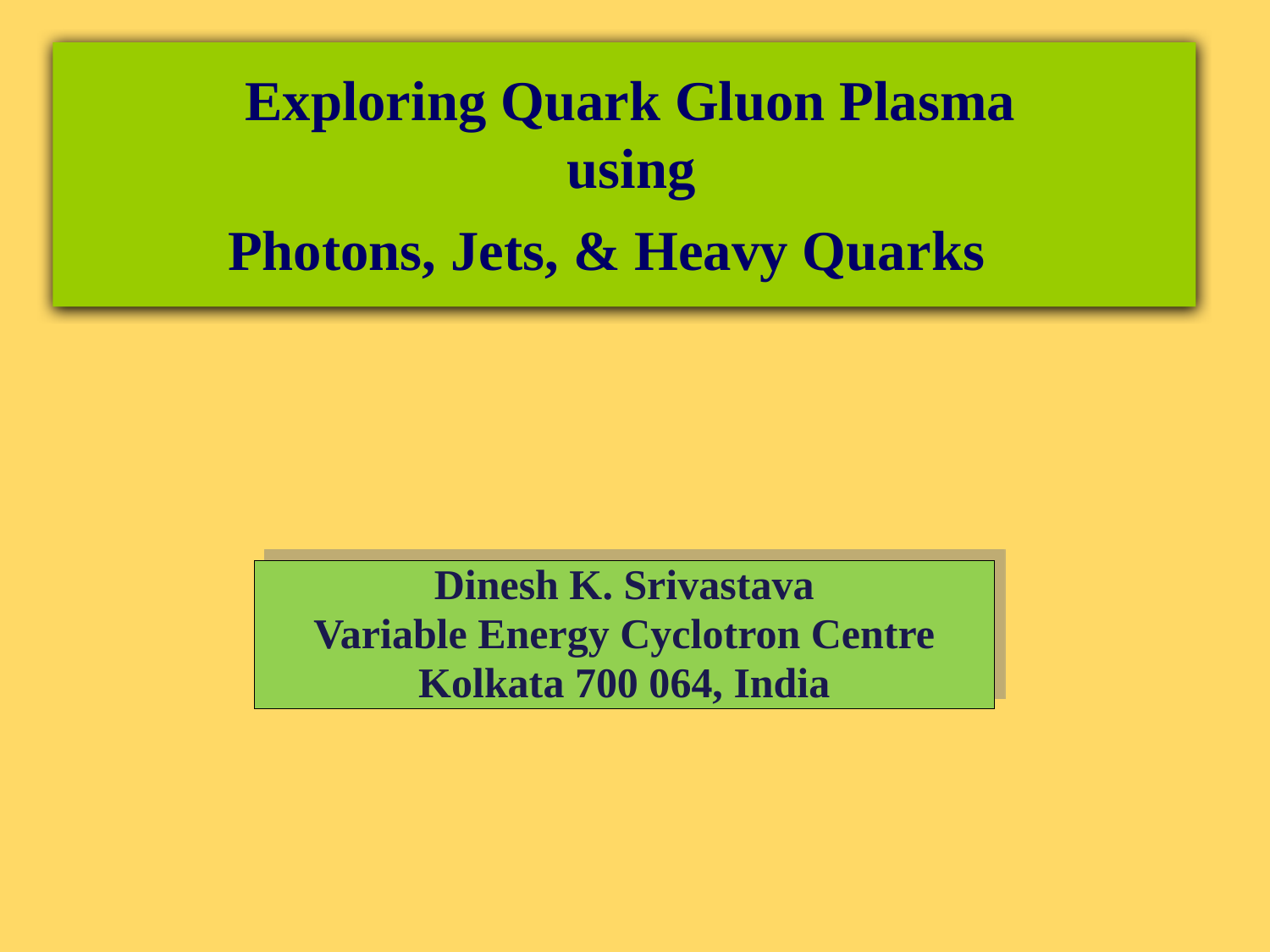

# Exploring Quark Gluon Plasma using Photons, Jets, & Heavy Quarks
Dinesh K. Srivastava
Variable Energy Cyclotron Centre
Kolkata 700 064, India